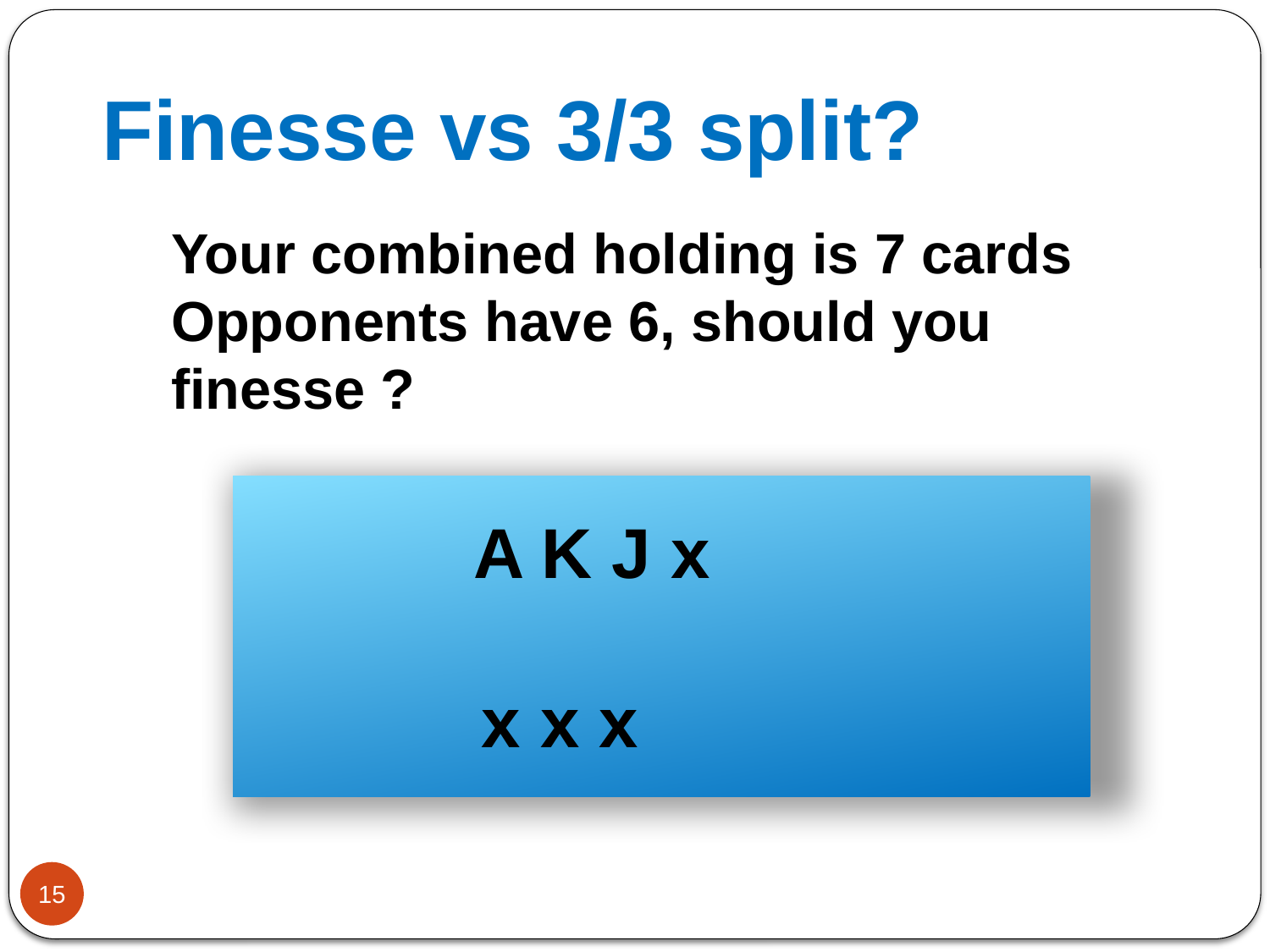

# Finesse vs 3/3 split?
Your combined holding is 7 cards
Opponents have 6, should you finesse ?

             A K J x

            x x x

15